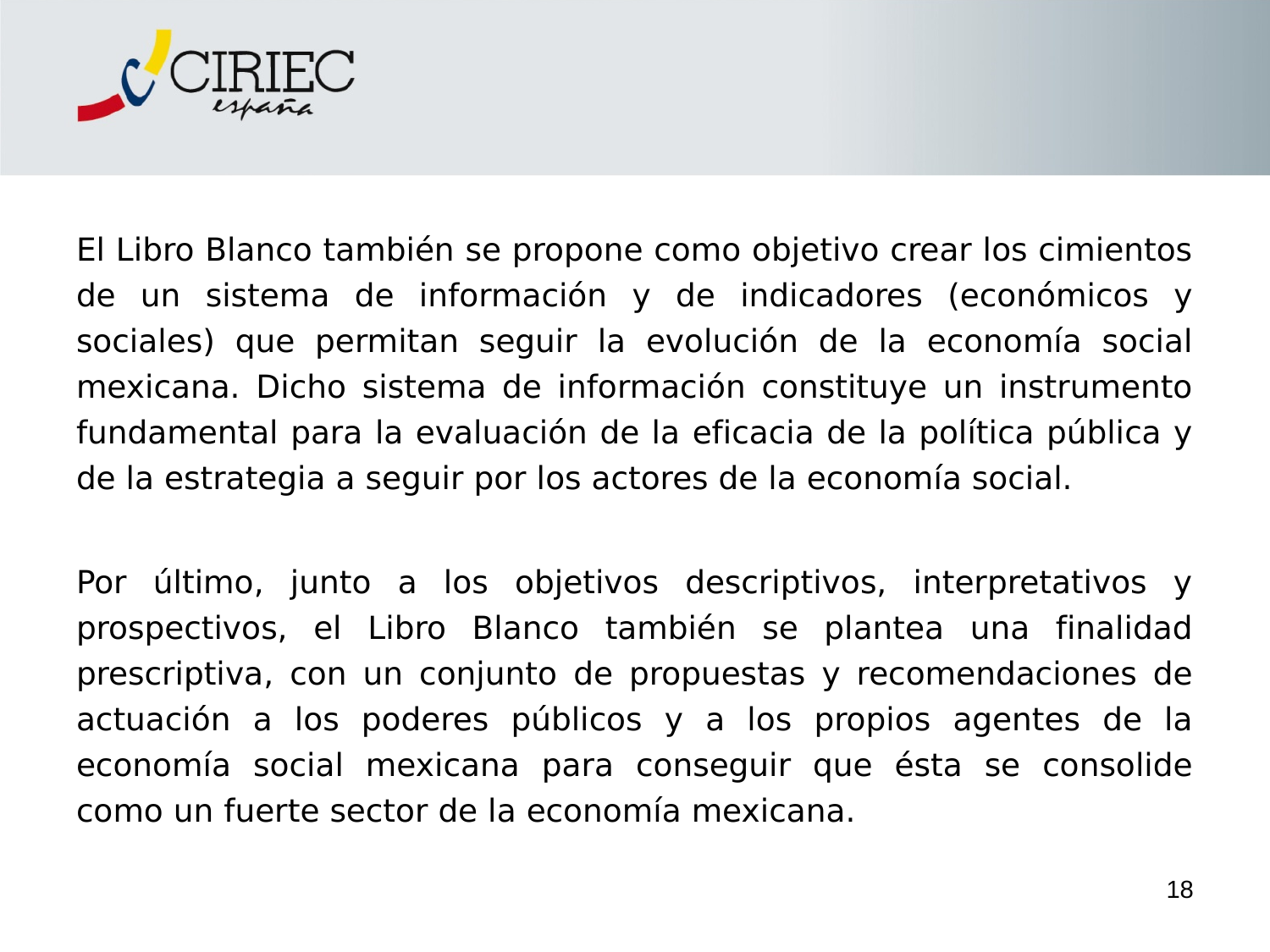

El Libro Blanco también se propone como objetivo crear los cimientos de un sistema de información y de indicadores (económicos y sociales) que permitan seguir la evolución de la economía social mexicana. Dicho sistema de información constituye un instrumento fundamental para la evaluación de la eficacia de la política pública y de la estrategia a seguir por los actores de la economía social.

Por último, junto a los objetivos descriptivos, interpretativos y prospectivos, el Libro Blanco también se plantea una finalidad prescriptiva, con un conjunto de propuestas y recomendaciones de actuación a los poderes públicos y a los propios agentes de la economía social mexicana para conseguir que ésta se consolide como un fuerte sector de la economía mexicana.
18